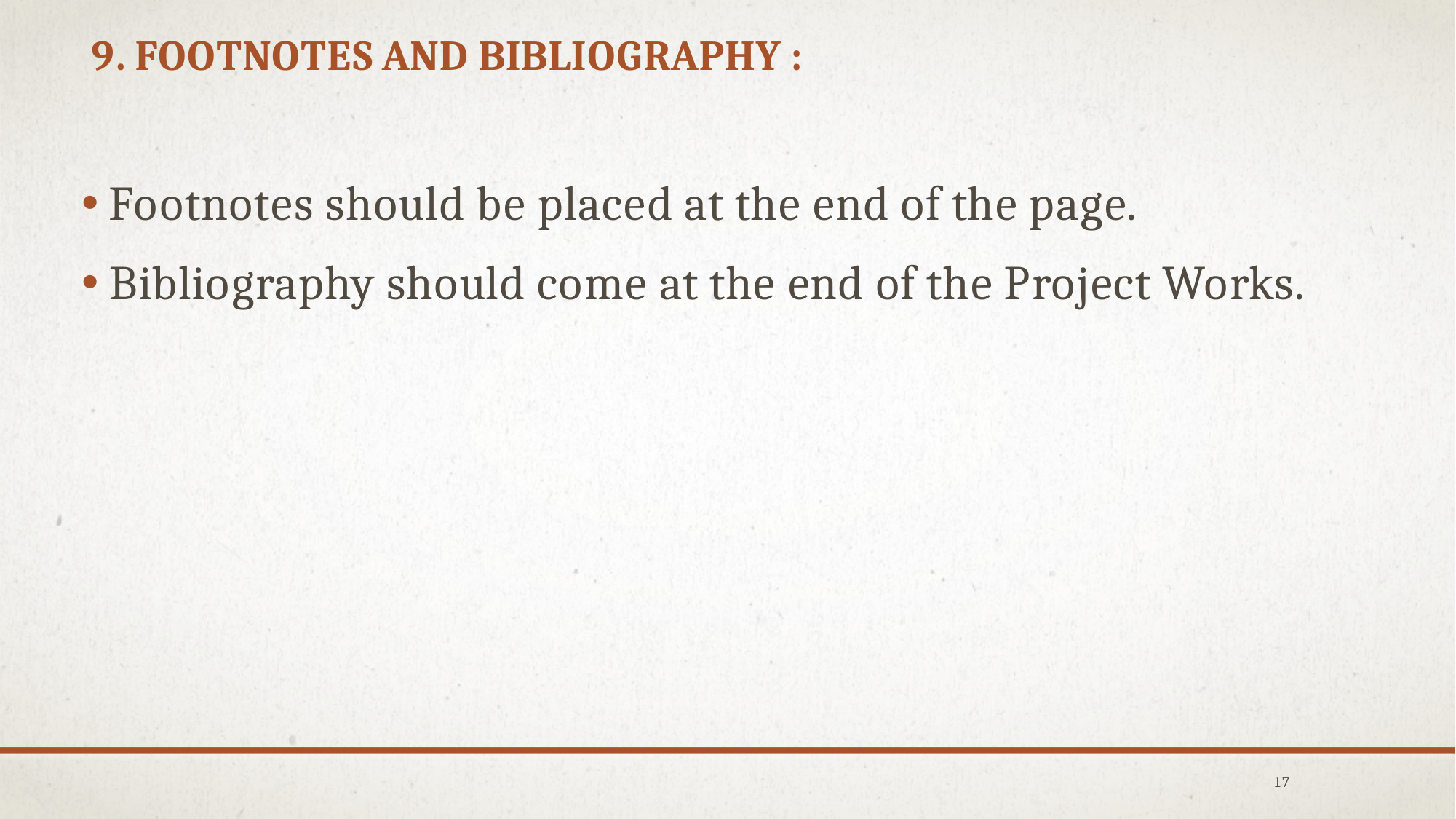

# 9. Footnotes and Bibliography :

Footnotes should be placed at the end of the page.
Bibliography should come at the end of the Project Works.

17